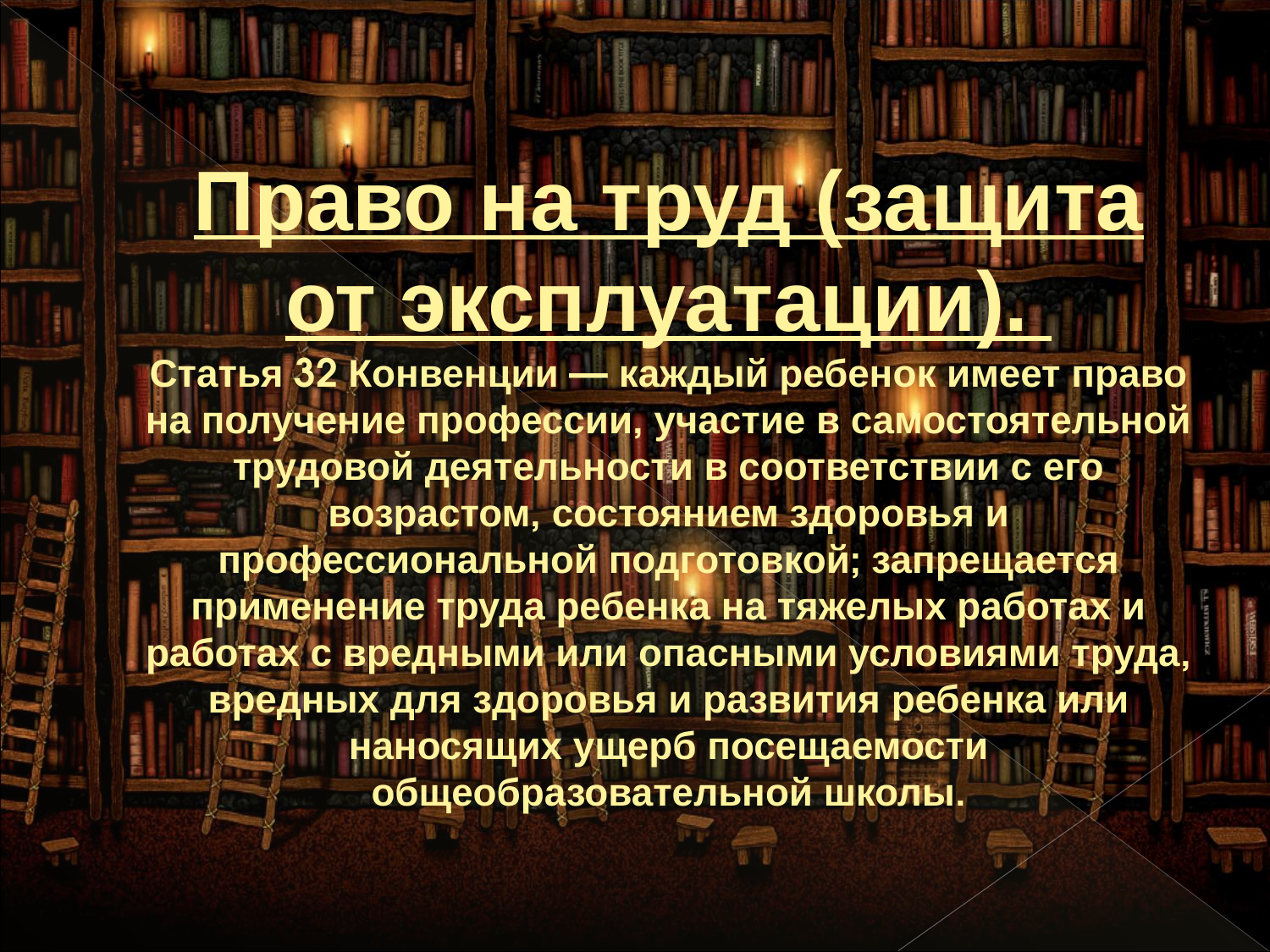

# Право на труд (защита от эксплуатации). Статья 32 Конвенции — каждый ребенок имеет право на получение профессии, участие в самостоятельной трудовой деятельности в соответствии с его возрастом, состоянием здоровья и профессиональной подготовкой; запрещается применение труда ребенка на тяжелых работах и работах с вредными или опасными условиями труда, вредных для здоровья и развития ребенка или наносящих ущерб посещаемости общеобразовательной школы.